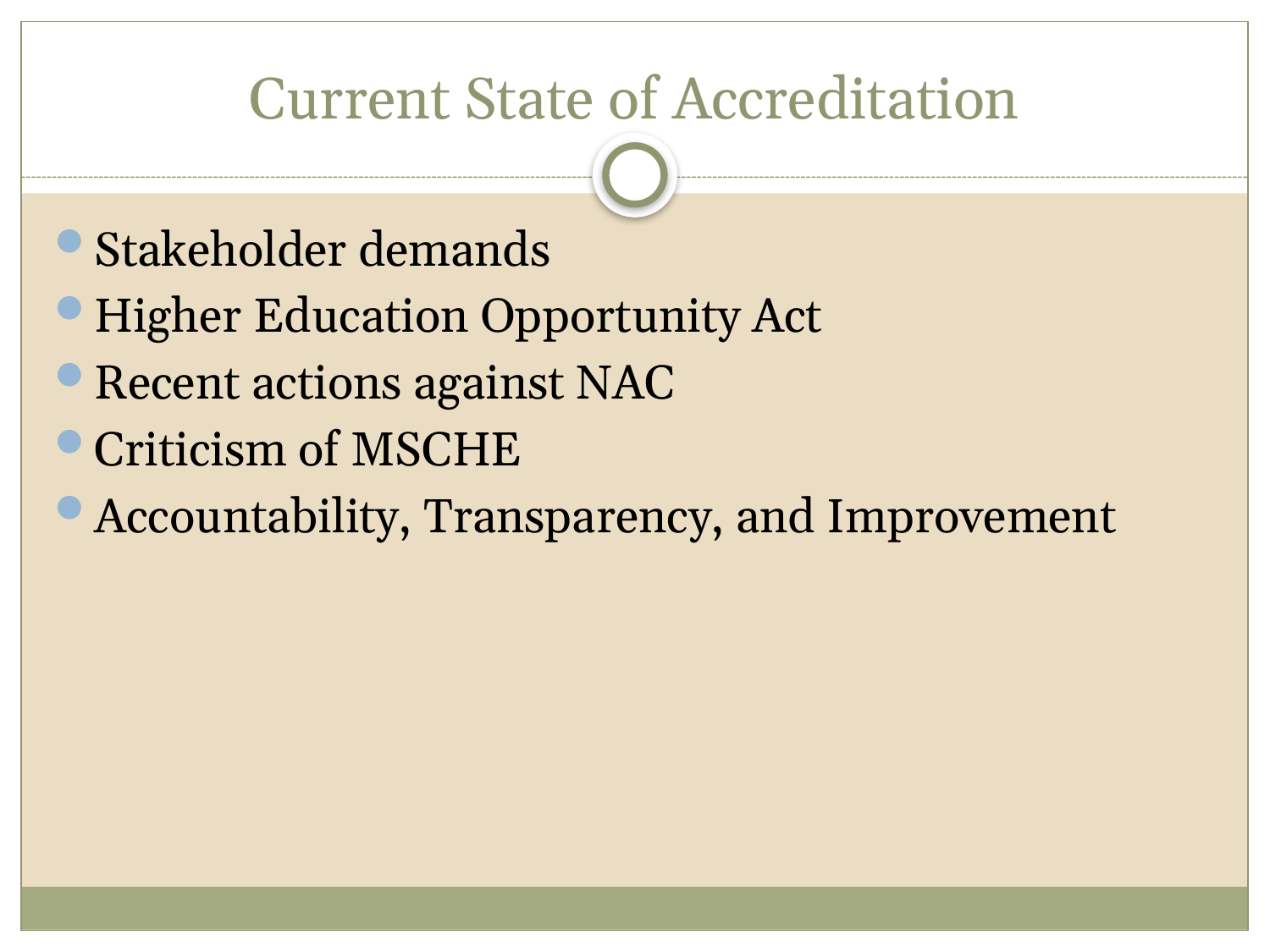

# Current State of Accreditation
Stakeholder demands
Higher Education Opportunity Act
Recent actions against NAC
Criticism of MSCHE
Accountability, Transparency, and Improvement